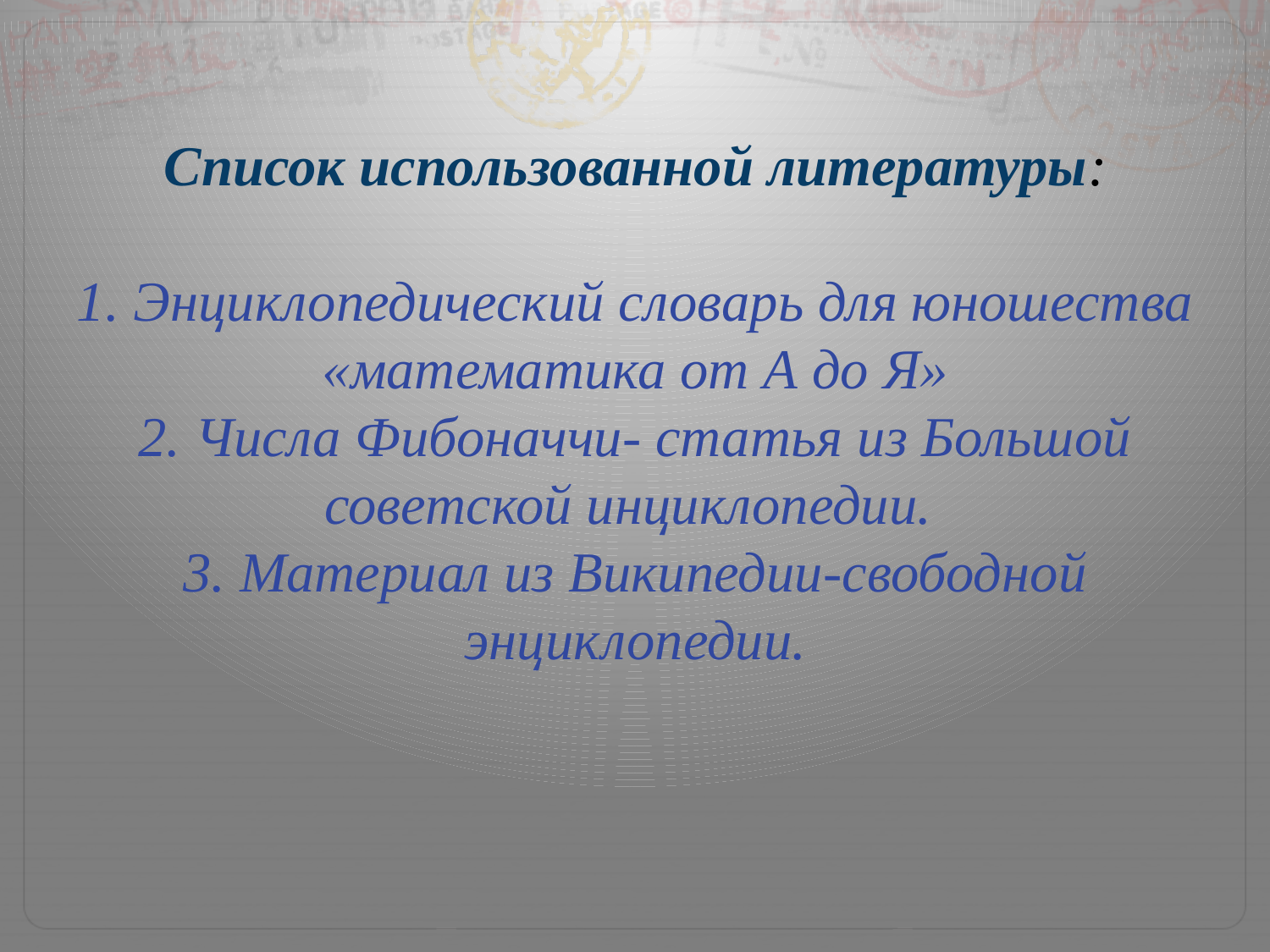

Список использованной литературы:

1. Энциклопедический словарь для юношества «математика от А до Я»
2. Числа Фибоначчи- статья из Большой советской инциклопедии.
3. Материал из Википедии-свободной энциклопедии.